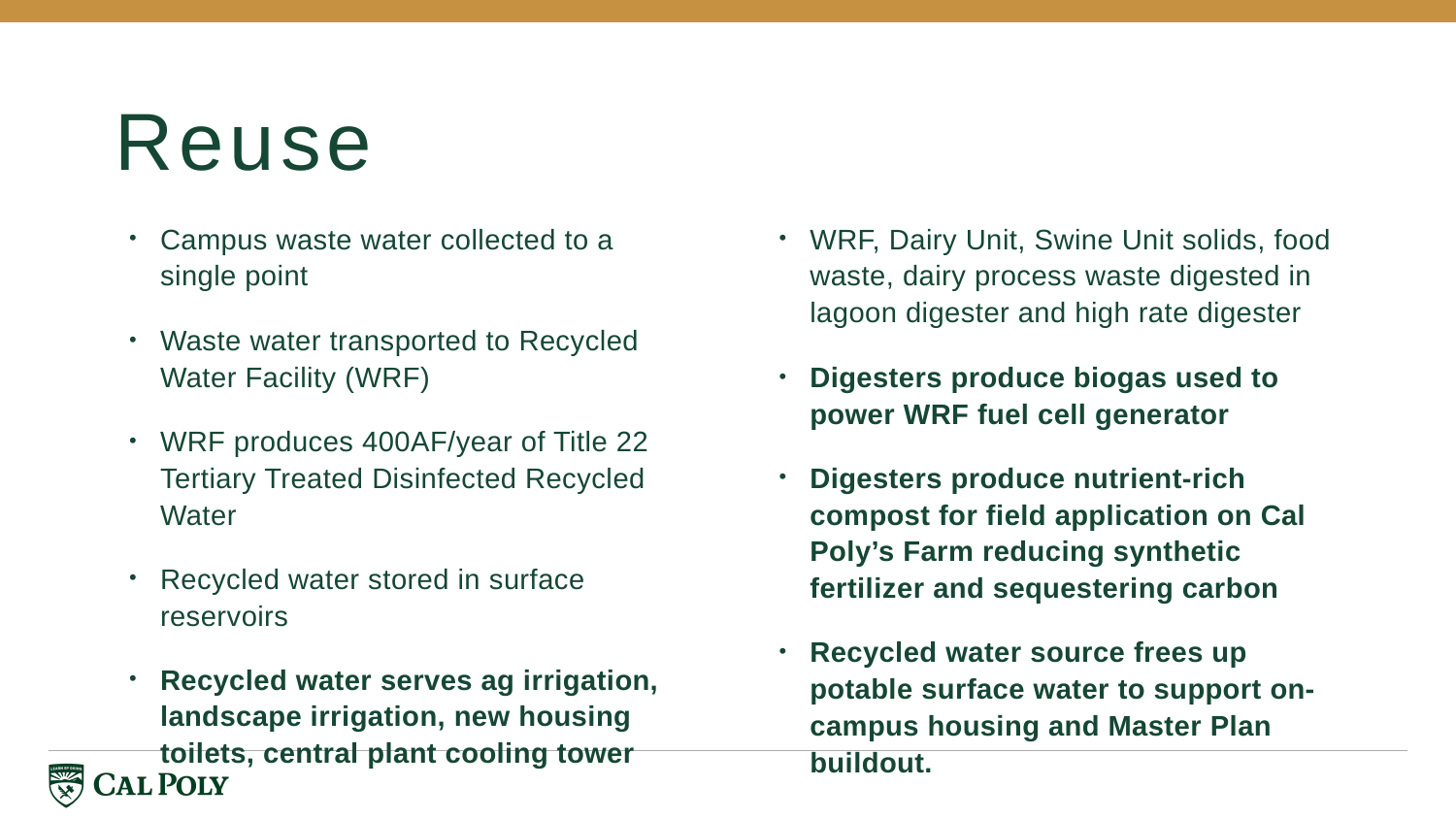

# Reuse
Campus waste water collected to a single point
Waste water transported to Recycled Water Facility (WRF)
WRF produces 400AF/year of Title 22 Tertiary Treated Disinfected Recycled Water
Recycled water stored in surface reservoirs
Recycled water serves ag irrigation, landscape irrigation, new housing toilets, central plant cooling tower
WRF, Dairy Unit, Swine Unit solids, food waste, dairy process waste digested in lagoon digester and high rate digester
Digesters produce biogas used to power WRF fuel cell generator
Digesters produce nutrient-rich compost for field application on Cal Poly’s Farm reducing synthetic fertilizer and sequestering carbon
Recycled water source frees up potable surface water to support on-campus housing and Master Plan buildout.